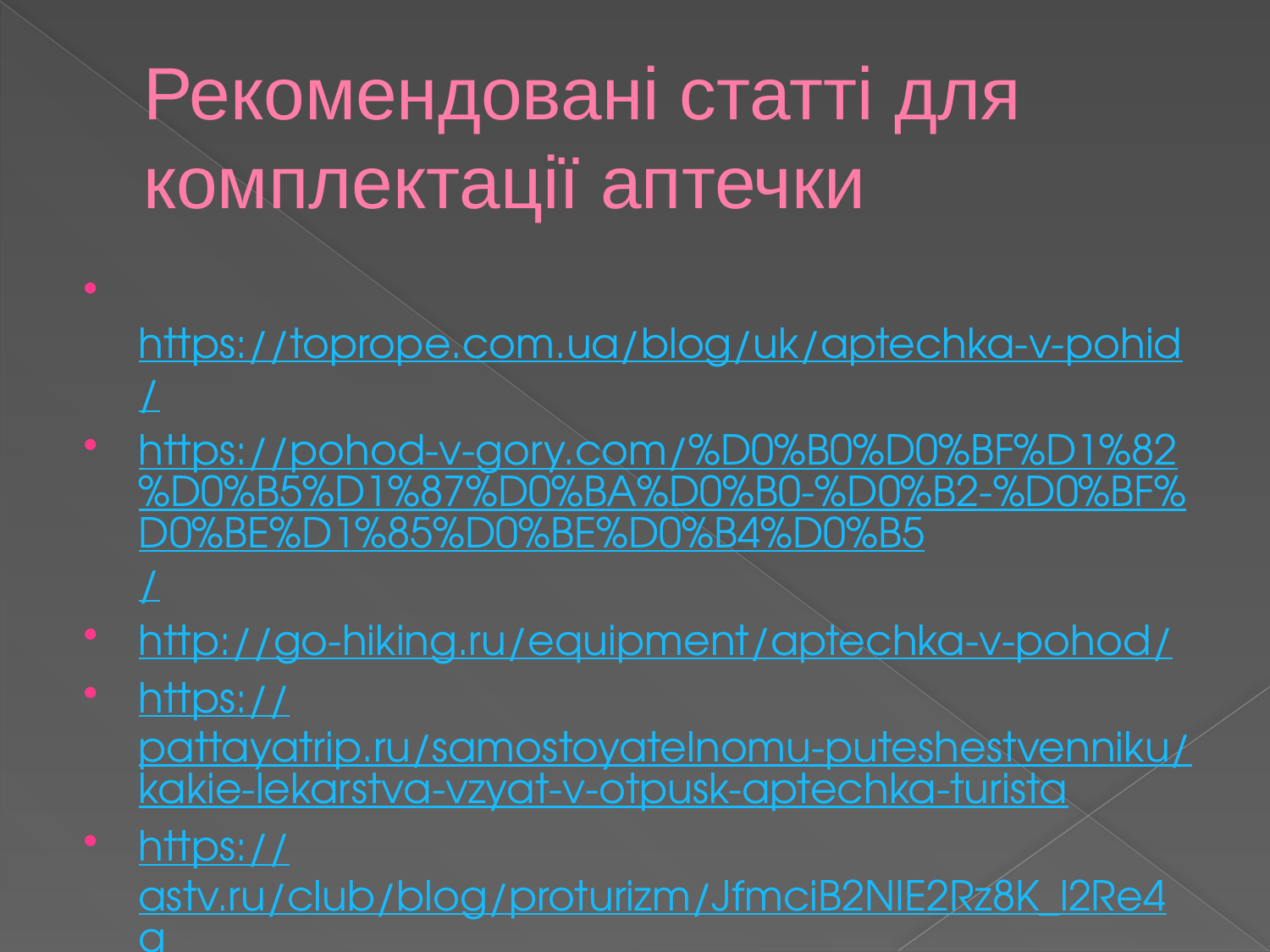

# Рекомендовані статті для комплектації аптечки
https://toprope.com.ua/blog/uk/aptechka-v-pohid/
https://pohod-v-gory.com/%D0%B0%D0%BF%D1%82%D0%B5%D1%87%D0%BA%D0%B0-%D0%B2-%D0%BF%D0%BE%D1%85%D0%BE%D0%B4%D0%B5/
http://go-hiking.ru/equipment/aptechka-v-pohod/
https://pattayatrip.ru/samostoyatelnomu-puteshestvenniku/kakie-lekarstva-vzyat-v-otpusk-aptechka-turista
https://astv.ru/club/blog/proturizm/JfmciB2NIE2Rz8K_l2Re4g
https://pohod-lifehack.ru/pohodnaya-aptechka/